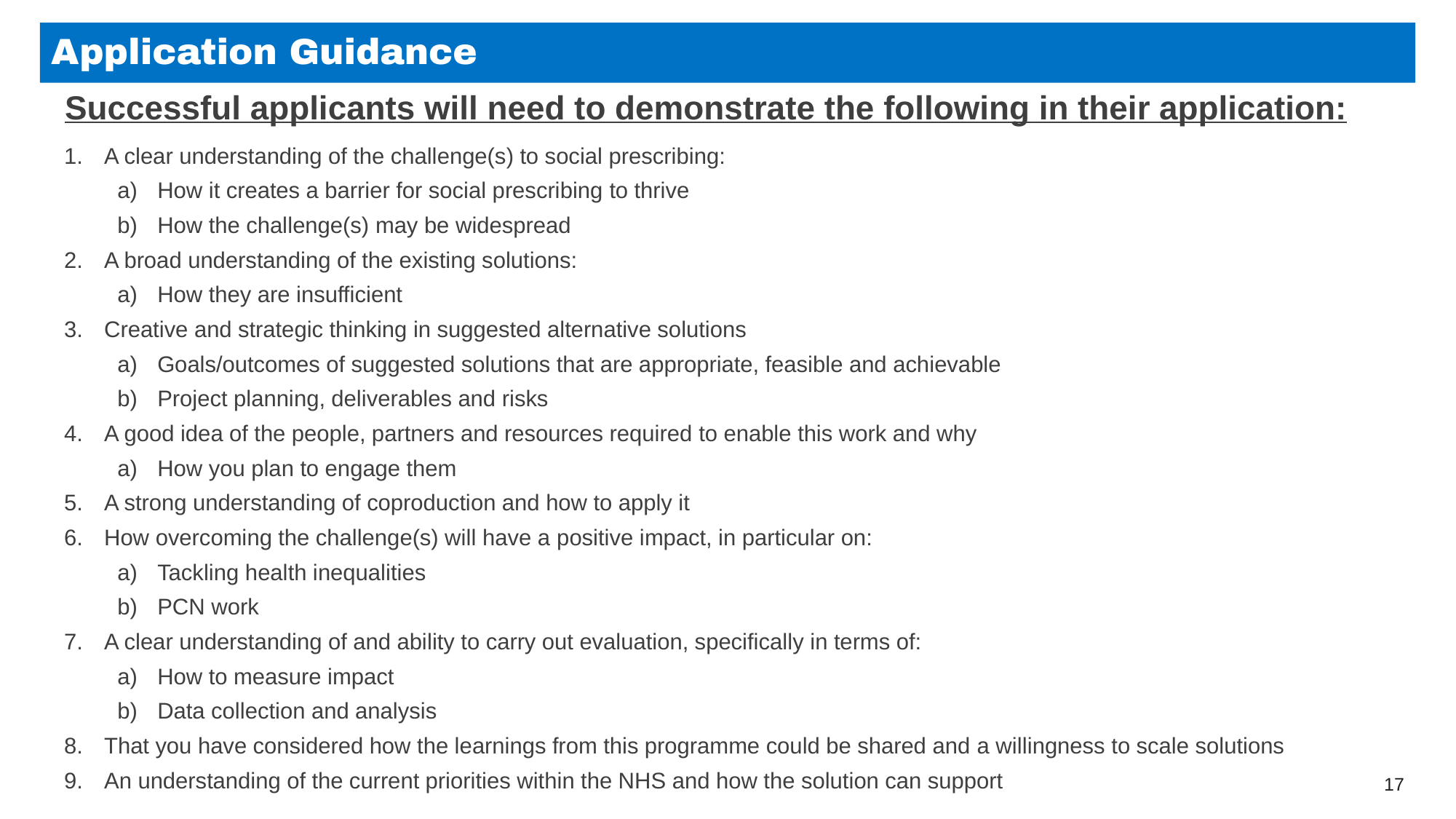

# Application Guidance
Successful applicants will need to demonstrate the following in their application:
A clear understanding of the challenge(s) to social prescribing:
How it creates a barrier for social prescribing to thrive
How the challenge(s) may be widespread
A broad understanding of the existing solutions:
How they are insufficient
Creative and strategic thinking in suggested alternative solutions
Goals/outcomes of suggested solutions that are appropriate, feasible and achievable
Project planning, deliverables and risks
A good idea of the people, partners and resources required to enable this work and why
How you plan to engage them
A strong understanding of coproduction and how to apply it
How overcoming the challenge(s) will have a positive impact, in particular on:
Tackling health inequalities
PCN work
A clear understanding of and ability to carry out evaluation, specifically in terms of:
How to measure impact
Data collection and analysis
That you have considered how the learnings from this programme could be shared and a willingness to scale solutions
An understanding of the current priorities within the NHS and how the solution can support

17